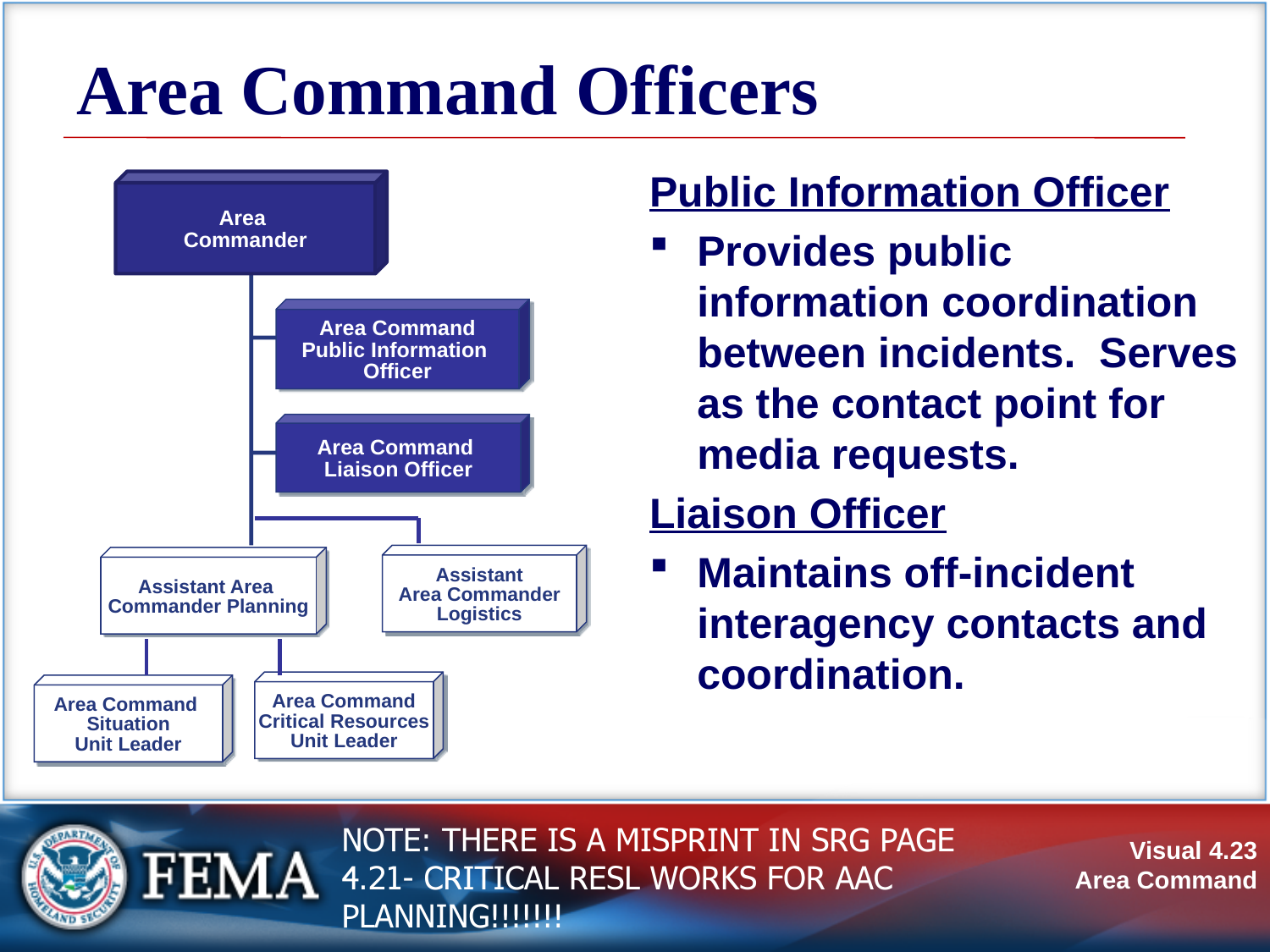

# Area Command Officers
Public Information Officer
Provides public information coordination between incidents.  Serves as the contact point for media requests.
Liaison Officer
Maintains off-incident interagency contacts and coordination.
Area
Commander

Area Command
Public Information
Officer

Area Command
Liaison Officer

Assistant
Area Commander
Logistics
Assistant Area
Commander Planning
Area Command
Critical Resources
Unit Leader
Area Command
Situation
Unit Leader
NOTE: THERE IS A MISPRINT IN SRG PAGE 4.21- CRITICAL RESL WORKS FOR AAC PLANNING!!!!!!!